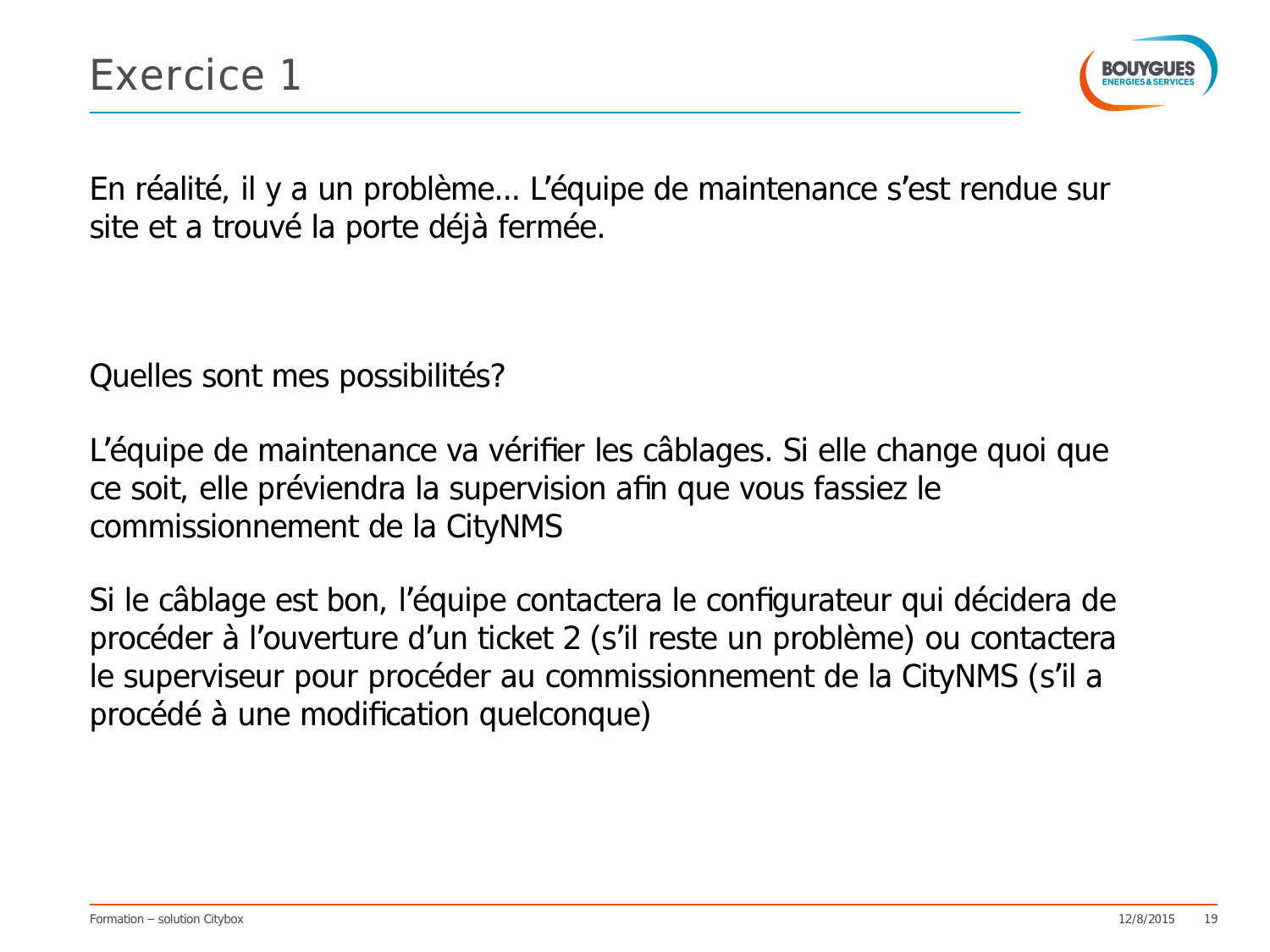

# Exercice 1
En réalité, il y a un problème… L’équipe de maintenance s’est rendue sur site et a trouvé la porte déjà fermée.

Quelles sont mes possibilités?
L’équipe de maintenance va vérifier les câblages. Si elle change quoi que ce soit, elle préviendra la supervision afin que vous fassiez le commissionnement de la CityNMS
Si le câblage est bon, l’équipe contactera le configurateur qui décidera de procéder à l’ouverture d’un ticket 2 (s’il reste un problème) ou contactera le superviseur pour procéder au commissionnement de la CityNMS (s’il a procédé à une modification quelconque)

Formation – solution Citybox
12/8/2015
19